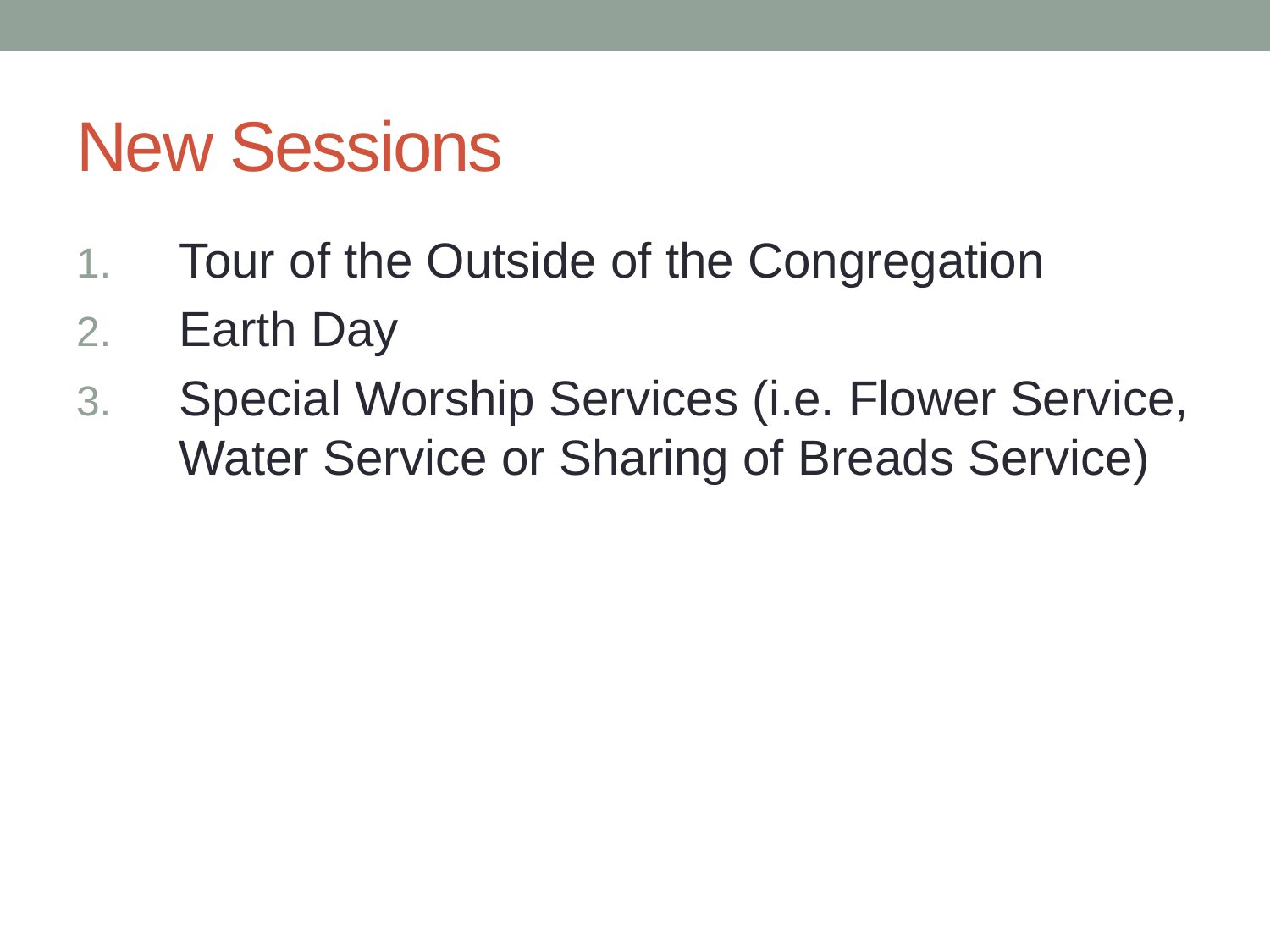

# New Sessions
Tour of the Outside of the Congregation
Earth Day
Special Worship Services (i.e. Flower Service, Water Service or Sharing of Breads Service)